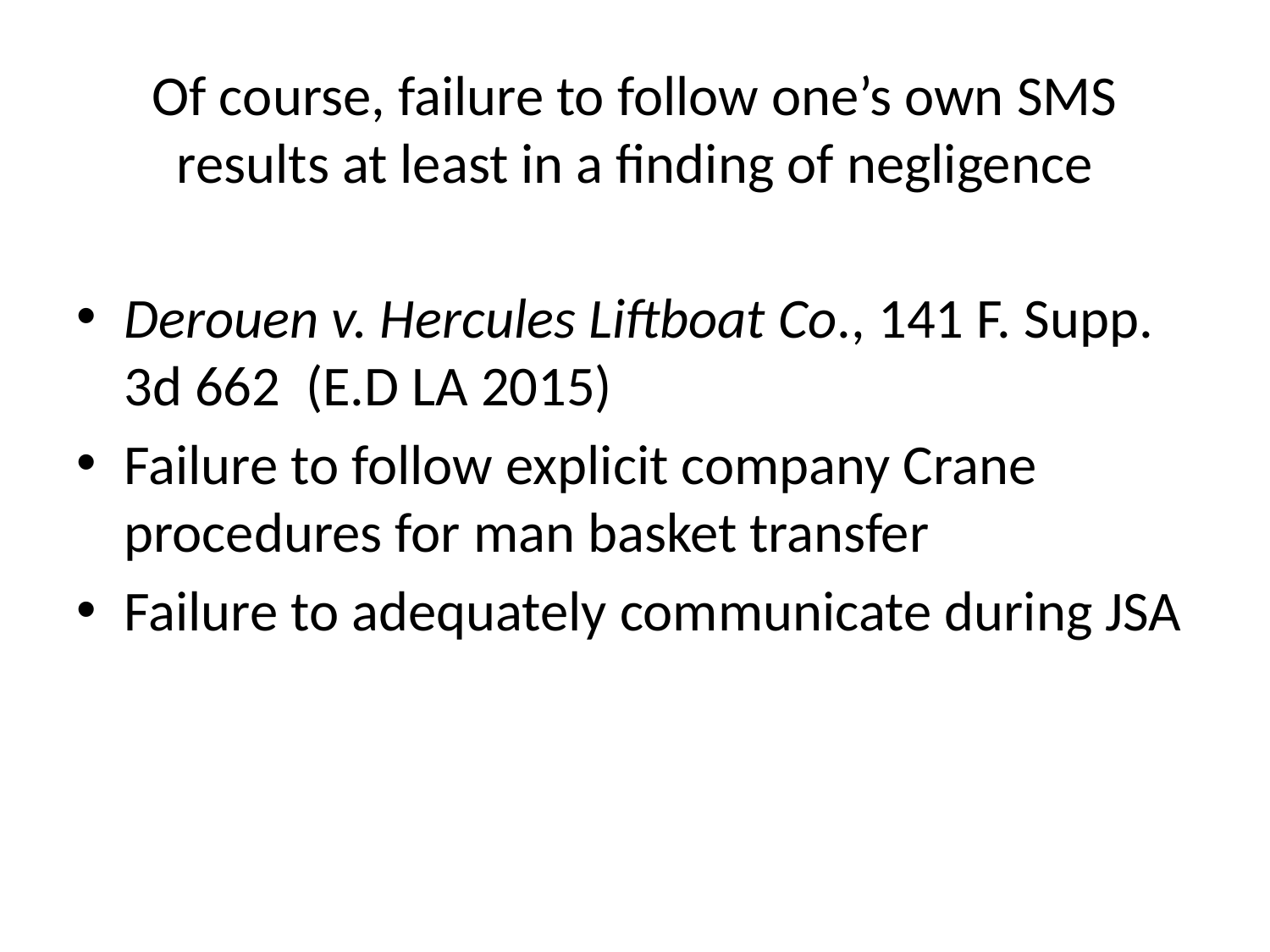

# Of course, failure to follow one’s own SMS results at least in a finding of negligence
Derouen v. Hercules Liftboat Co., 141 F. Supp. 3d 662  (E.D LA 2015)
Failure to follow explicit company Crane procedures for man basket transfer
Failure to adequately communicate during JSA